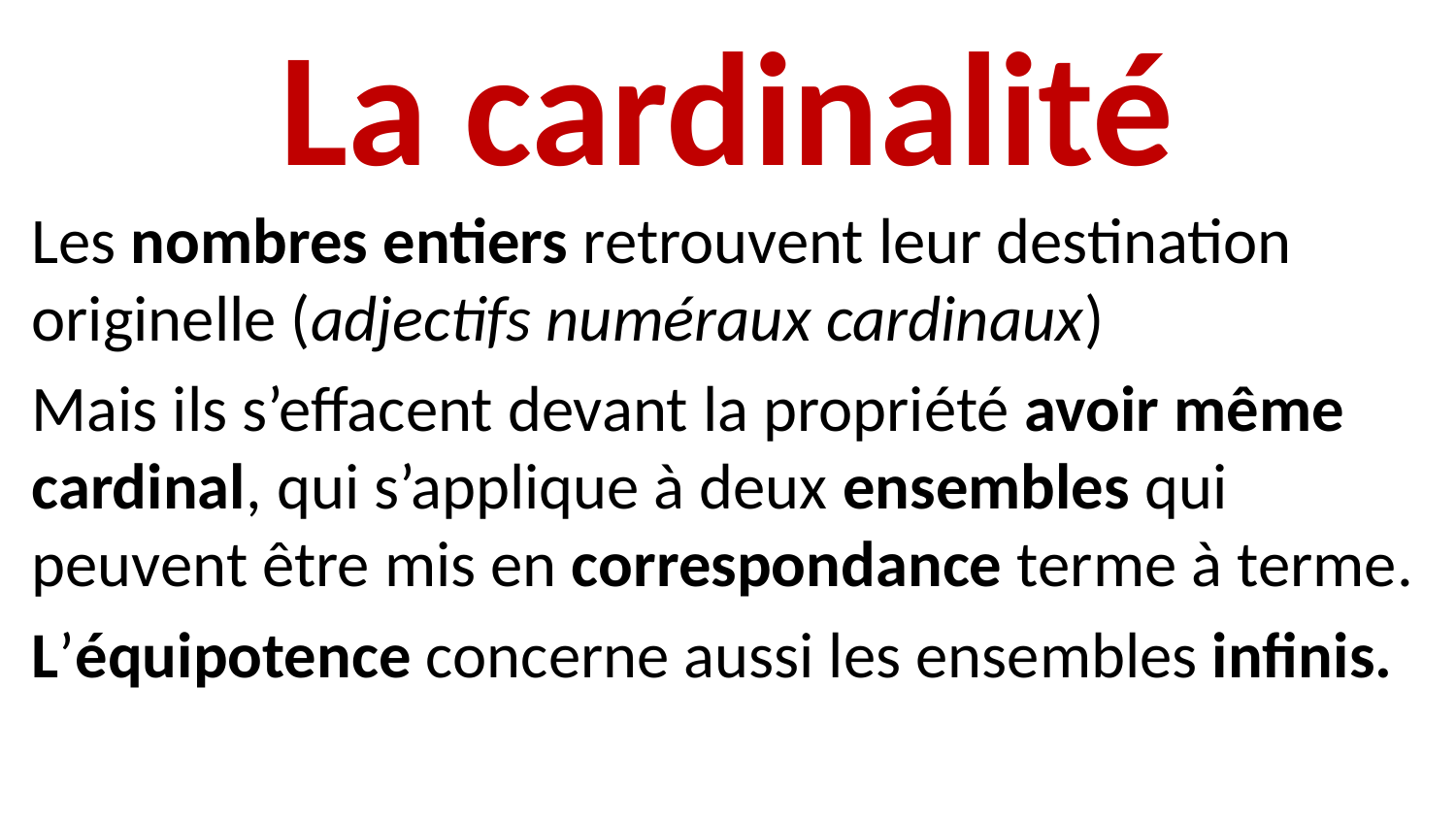

# La cardinalité
Les nombres entiers retrouvent leur destination originelle (adjectifs numéraux cardinaux)
Mais ils s’effacent devant la propriété avoir même cardinal, qui s’applique à deux ensembles qui  peuvent être mis en correspondance terme à terme.
L’équipotence concerne aussi les ensembles infinis.